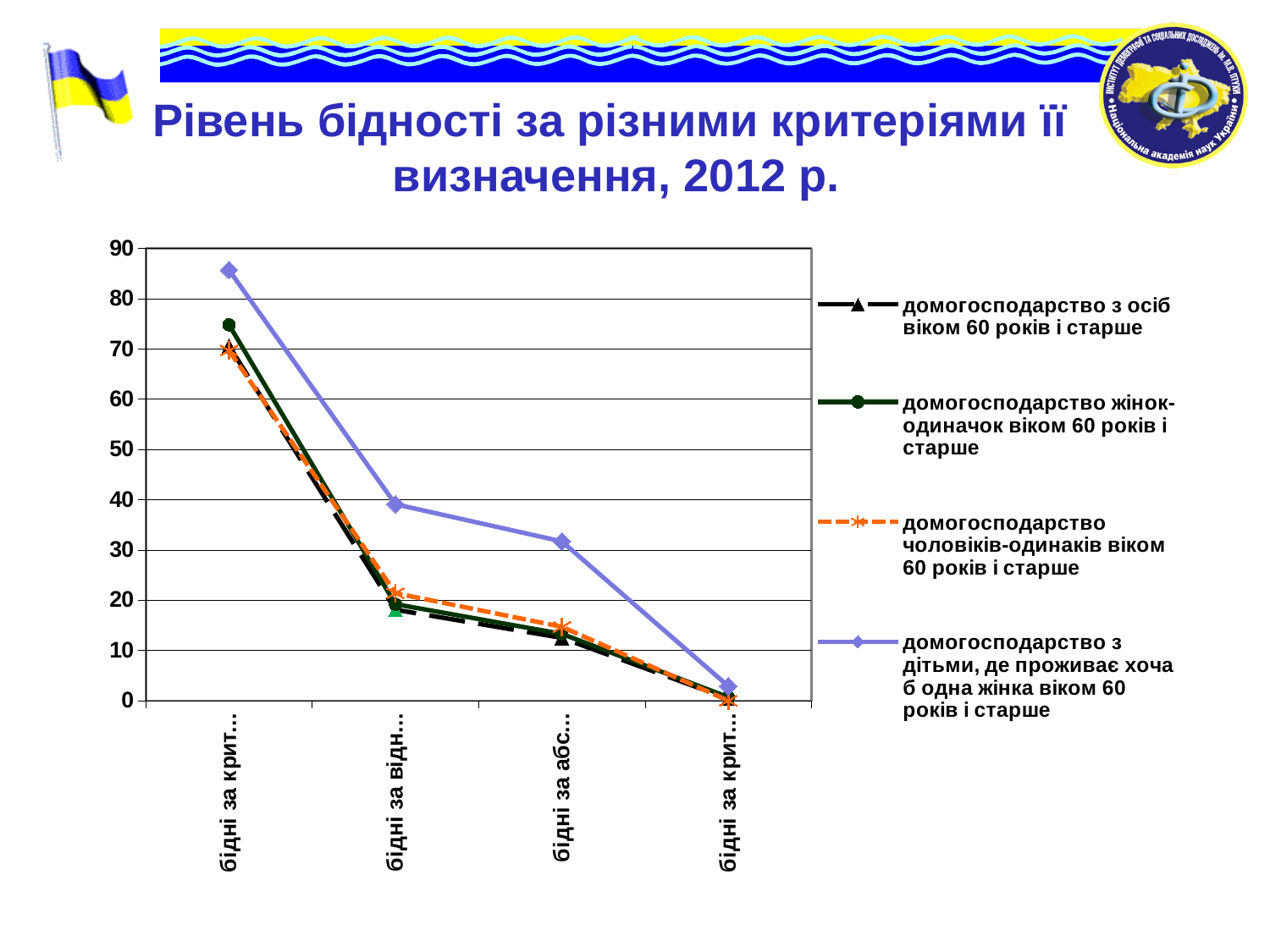

# Рівень бідності за різними критеріями її визначення, 2012 р.

### Chart

| Category | домогосподарство з осіб віком 60 років і старше | домогосподарство жінок-одиначок віком 60 років і старше | домогосподарство чоловіків-одинаків віком 60 років і старше | домогосподарство з дітьми, де проживає хоча б одна жінка віком 60 років і старше |
|---|---|---|---|---|
| бідні за критерієм 17$ | 70.6 | 74.8 | 69.7 | 85.7 |
| бідні за відносним критерієм | 18.1 | 19.2 | 21.4 | 39.1 |
| бідні за абсолютним критерієм | 12.5 | 13.3 | 14.7 | 31.7 |
| бідні за критерієм 5$ | 0.4 | 0.7000000000000006 | 0.010000000000000005 | 2.9 |